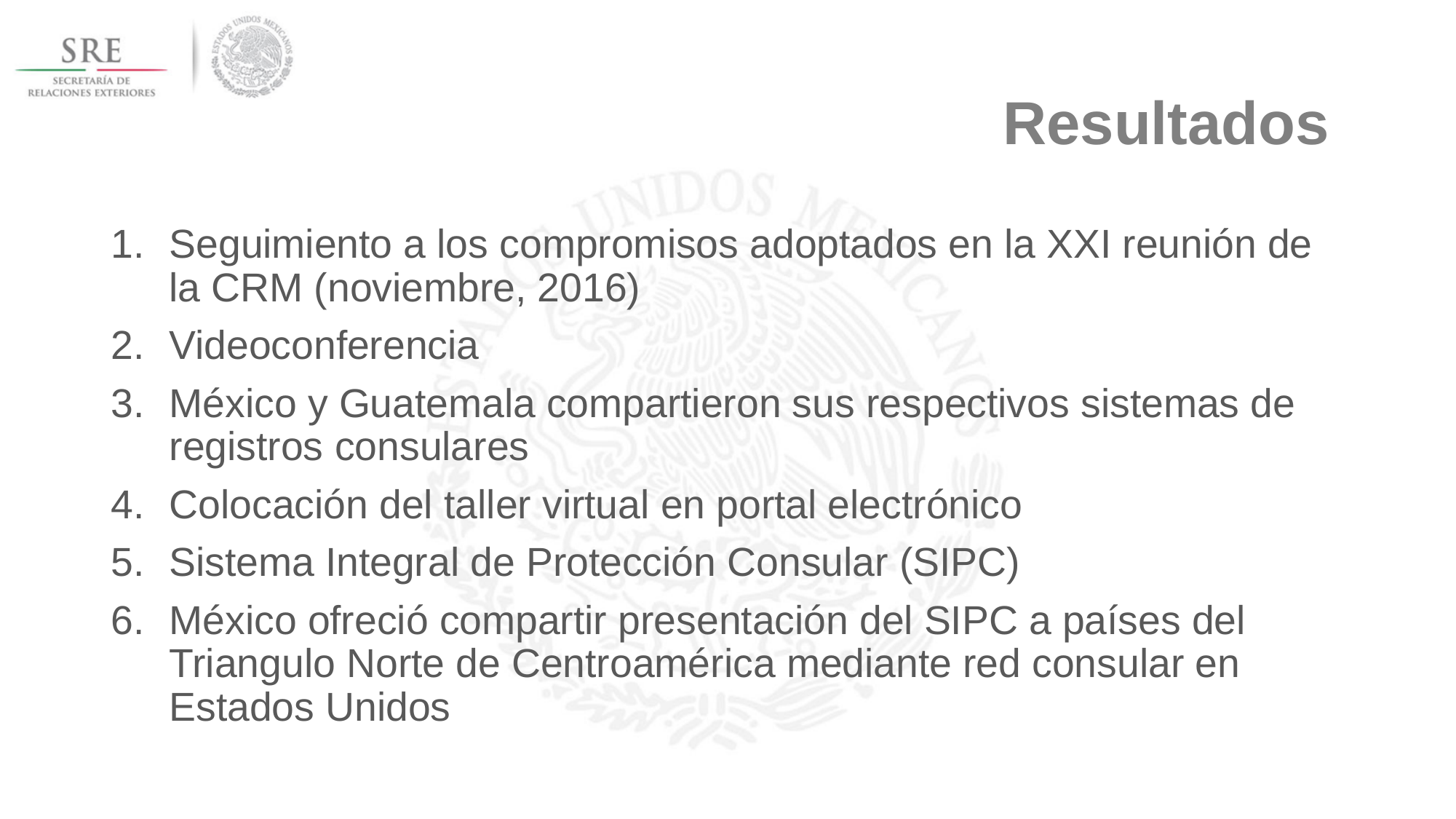

# Resultados
Seguimiento a los compromisos adoptados en la XXI reunión de la CRM (noviembre, 2016)
Videoconferencia
México y Guatemala compartieron sus respectivos sistemas de registros consulares
Colocación del taller virtual en portal electrónico
Sistema Integral de Protección Consular (SIPC)
México ofreció compartir presentación del SIPC a países del Triangulo Norte de Centroamérica mediante red consular en Estados Unidos